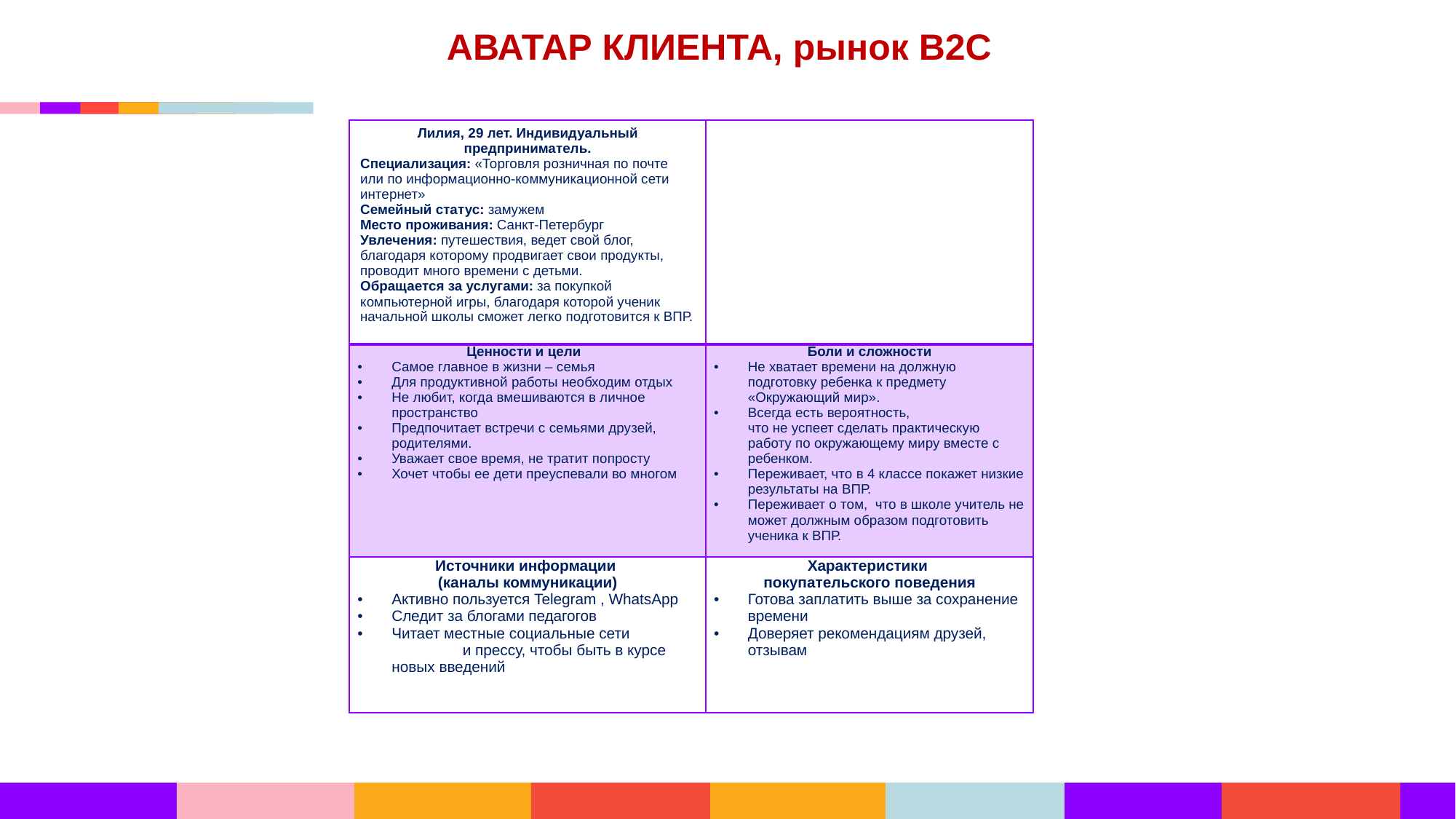

АВАТАР КЛИЕНТА, рынок B2C

| Лилия, 29 лет. Индивидуальный предприниматель. Специализация: «Торговля розничная по почте или по информационно-коммуникационной сети интернет» Семейный статус: замужем Место проживания: Санкт-Петербург Увлечения: путешествия, ведет свой блог, благодаря которому продвигает свои продукты, проводит много времени с детьми. Обращается за услугами: за покупкой компьютерной игры, благодаря которой ученик начальной школы сможет легко подготовится к ВПР. |  |
| --- | --- |
| Ценности и цели   Самое главное в жизни – семья Для продуктивной работы необходим отдых Не любит, когда вмешиваются в личное пространство Предпочитает встречи с семьями друзей, родителями. Уважает свое время, не тратит попросту Хочет чтобы ее дети преуспевали во многом | Боли и сложности Не хватает времени на должную подготовку ребенка к предмету «Окружающий мир». Всегда есть вероятность, что не успеет сделать практическую работу по окружающему миру вместе с ребенком. Переживает, что в 4 классе покажет низкие результаты на ВПР. Переживает о том, что в школе учитель не может должным образом подготовить ученика к ВПР. |
| Источники информации (каналы коммуникации) Активно пользуется Telegram , WhatsApp Следит за блогами педагогов Читает местные социальные сети и прессу, чтобы быть в курсе новых введений | Характеристики покупательского поведения Готова заплатить выше за сохранение времени Доверяет рекомендациям друзей, отзывам |